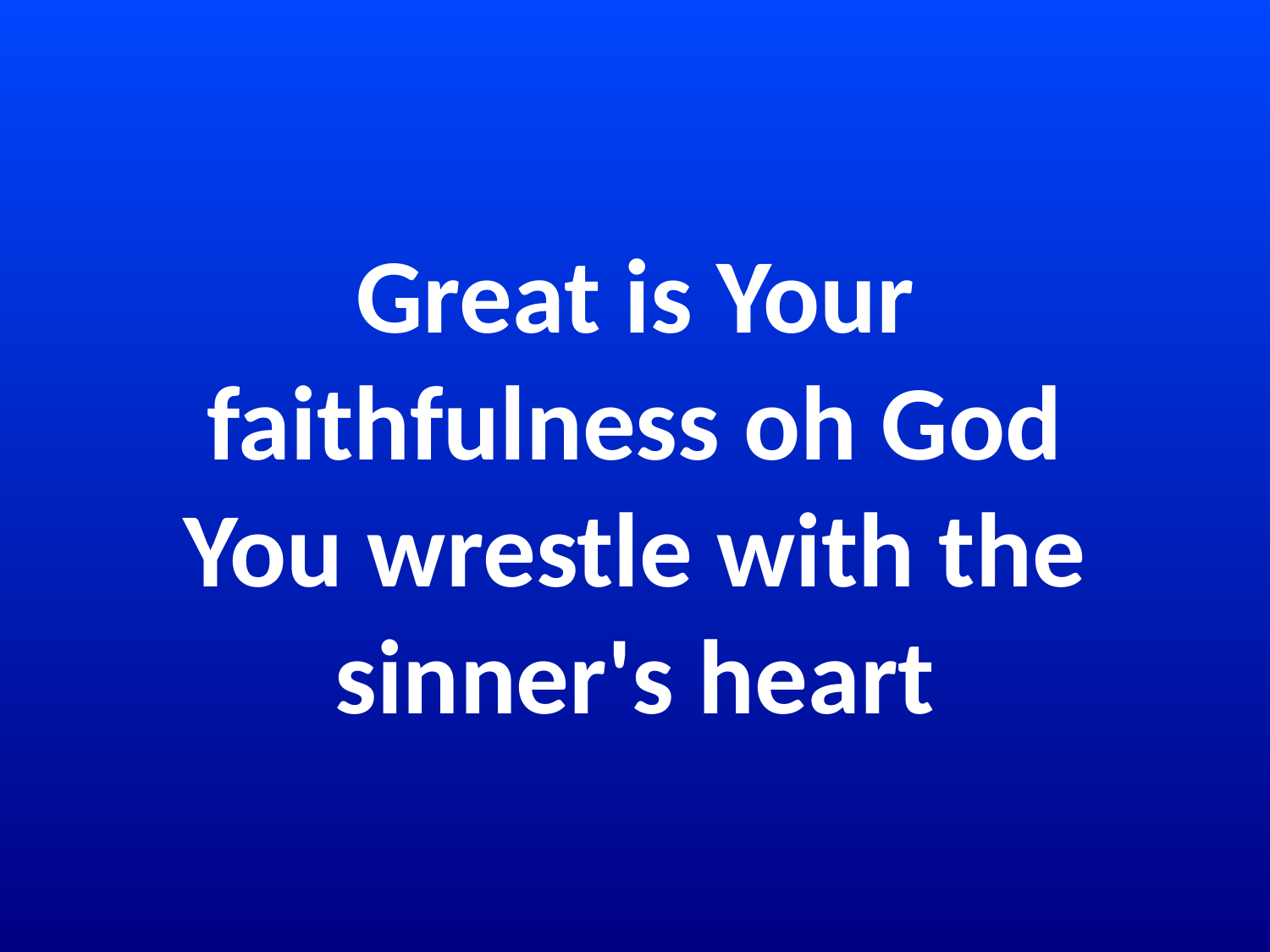

# Great is Your faithfulness oh God You wrestle with the sinner's heart